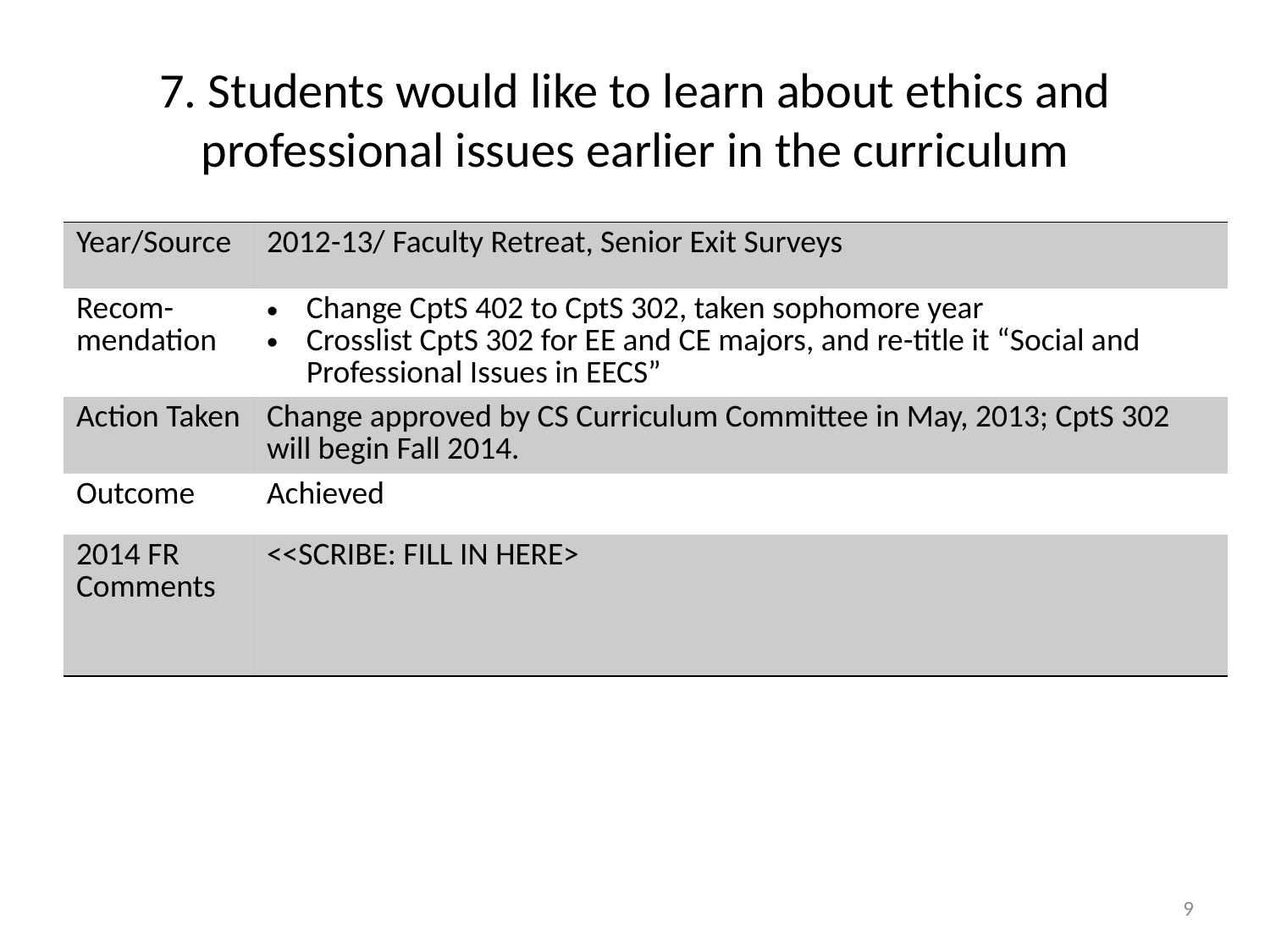

# 7. Students would like to learn about ethics and professional issues earlier in the curriculum
| Year/Source | 2012-13/ Faculty Retreat, Senior Exit Surveys |
| --- | --- |
| Recom- mendation | Change CptS 402 to CptS 302, taken sophomore year Crosslist CptS 302 for EE and CE majors, and re-title it “Social and Professional Issues in EECS” |
| Action Taken | Change approved by CS Curriculum Committee in May, 2013; CptS 302 will begin Fall 2014. |
| Outcome | Achieved |
| 2014 FR Comments | <<SCRIBE: FILL IN HERE> |
9